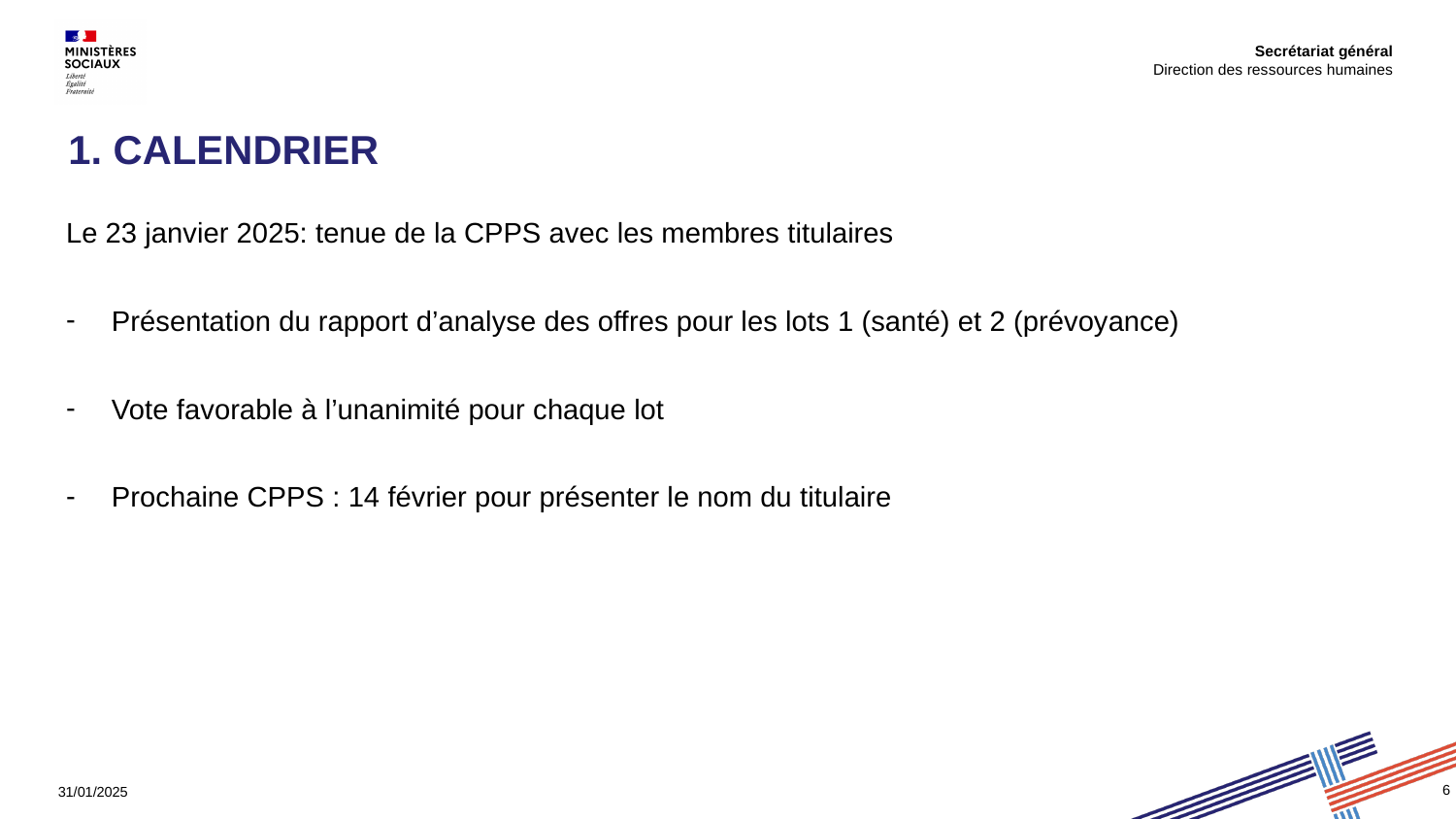

Secrétariat général
 Direction des ressources humaines
# 1. CALENDRIER
Le 23 janvier 2025: tenue de la CPPS avec les membres titulaires

Présentation du rapport d’analyse des offres pour les lots 1 (santé) et 2 (prévoyance)

Vote favorable à l’unanimité pour chaque lot

Prochaine CPPS : 14 février pour présenter le nom du titulaire
6
31/01/2025